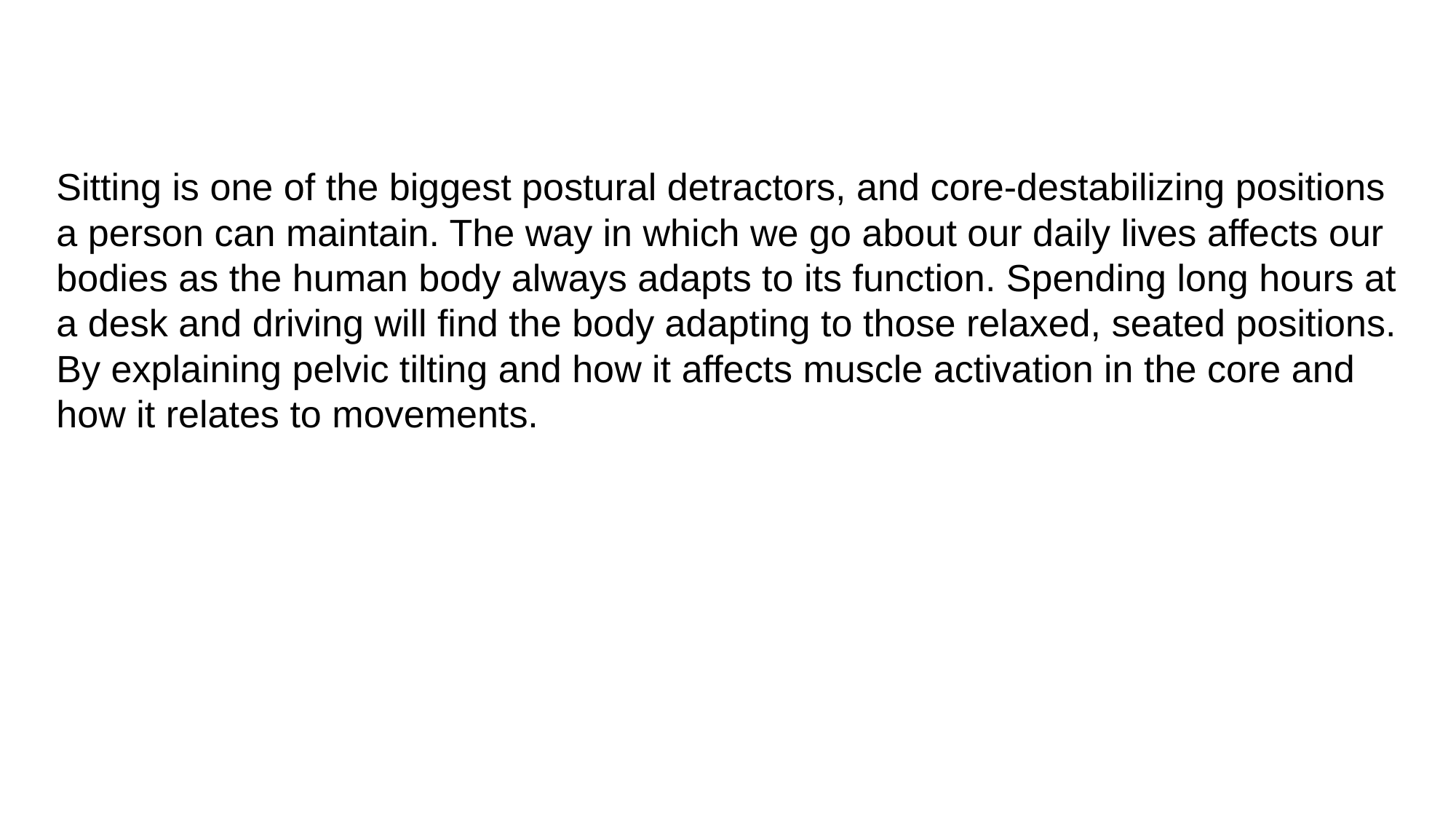

Sitting is one of the biggest postural detractors, and core-destabilizing positions a person can maintain. The way in which we go about our daily lives affects our bodies as the human body always adapts to its function. Spending long hours at a desk and driving will find the body adapting to those relaxed, seated positions. By explaining pelvic tilting and how it affects muscle activation in the core and how it relates to movements.